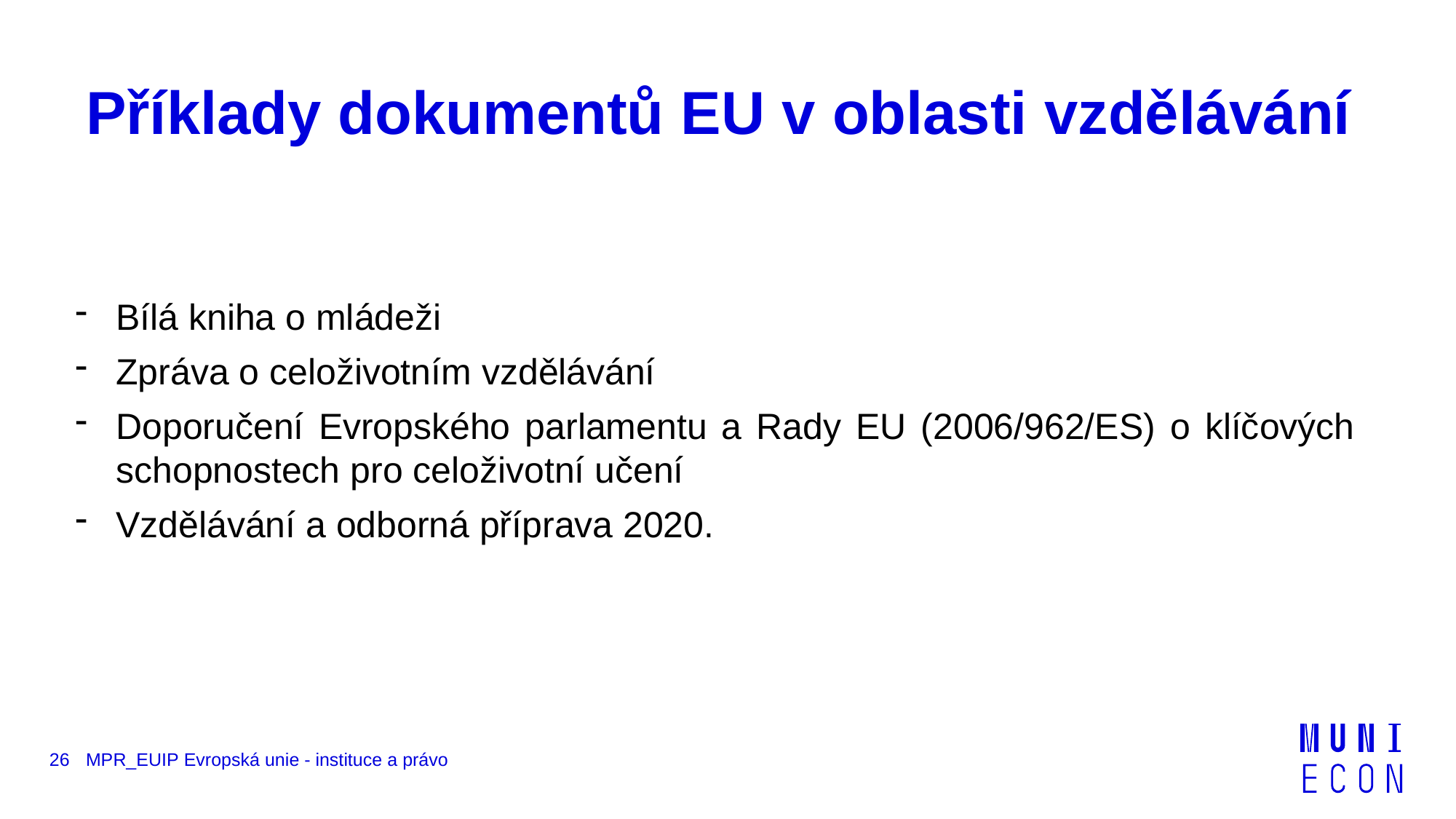

# Příklady dokumentů EU v oblasti vzdělávání
Bílá kniha o mládeži
Zpráva o celoživotním vzdělávání
Doporučení Evropského parlamentu a Rady EU (2006/962/ES) o klíčových schopnostech pro celoživotní učení
Vzdělávání a odborná příprava 2020.
26
MPR_EUIP Evropská unie - instituce a právo